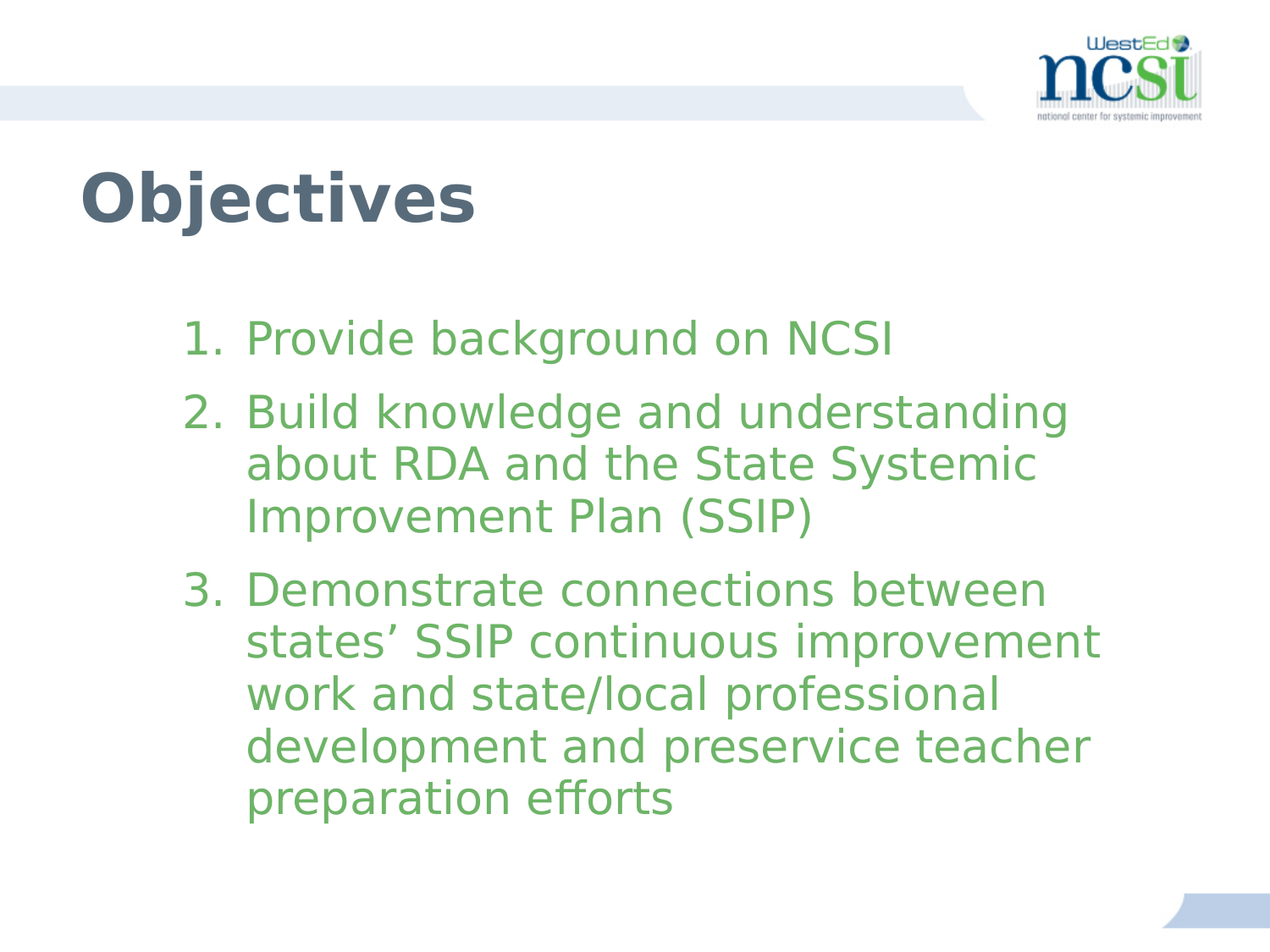

# Objectives
Provide background on NCSI
Build knowledge and understanding about RDA and the State Systemic Improvement Plan (SSIP)
Demonstrate connections between states’ SSIP continuous improvement work and state/local professional development and preservice teacher preparation efforts